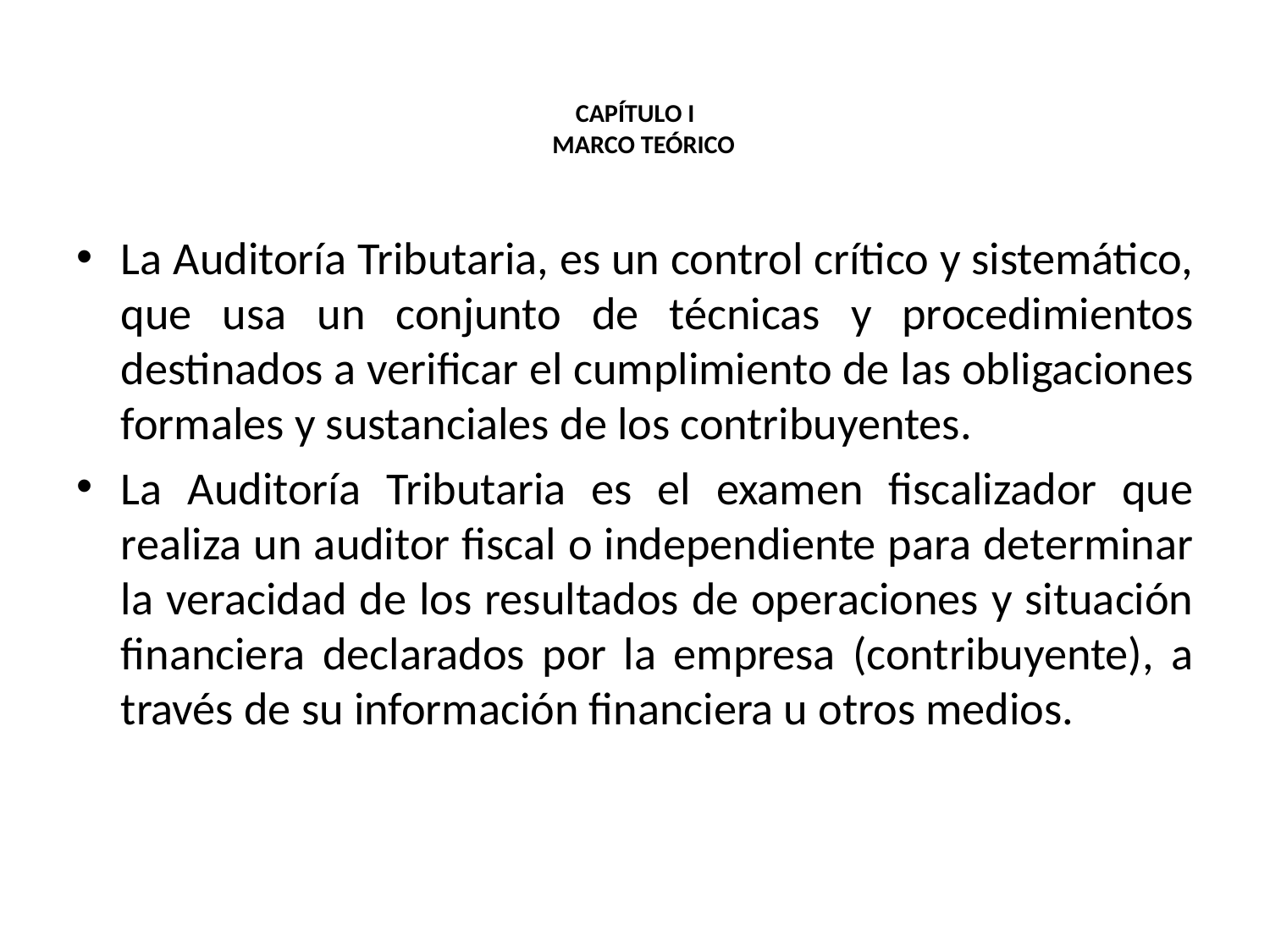

# CAPÍTULO I MARCO TEÓRICO
La Auditoría Tributaria, es un control crítico y sistemático, que usa un conjunto de técnicas y procedimientos destinados a verificar el cumplimiento de las obligaciones formales y sustanciales de los contribuyentes.
La Auditoría Tributaria es el examen fiscalizador que realiza un auditor fiscal o independiente para determinar la veracidad de los resultados de operaciones y situación financiera declarados por la empresa (contribuyente), a través de su información financiera u otros medios.